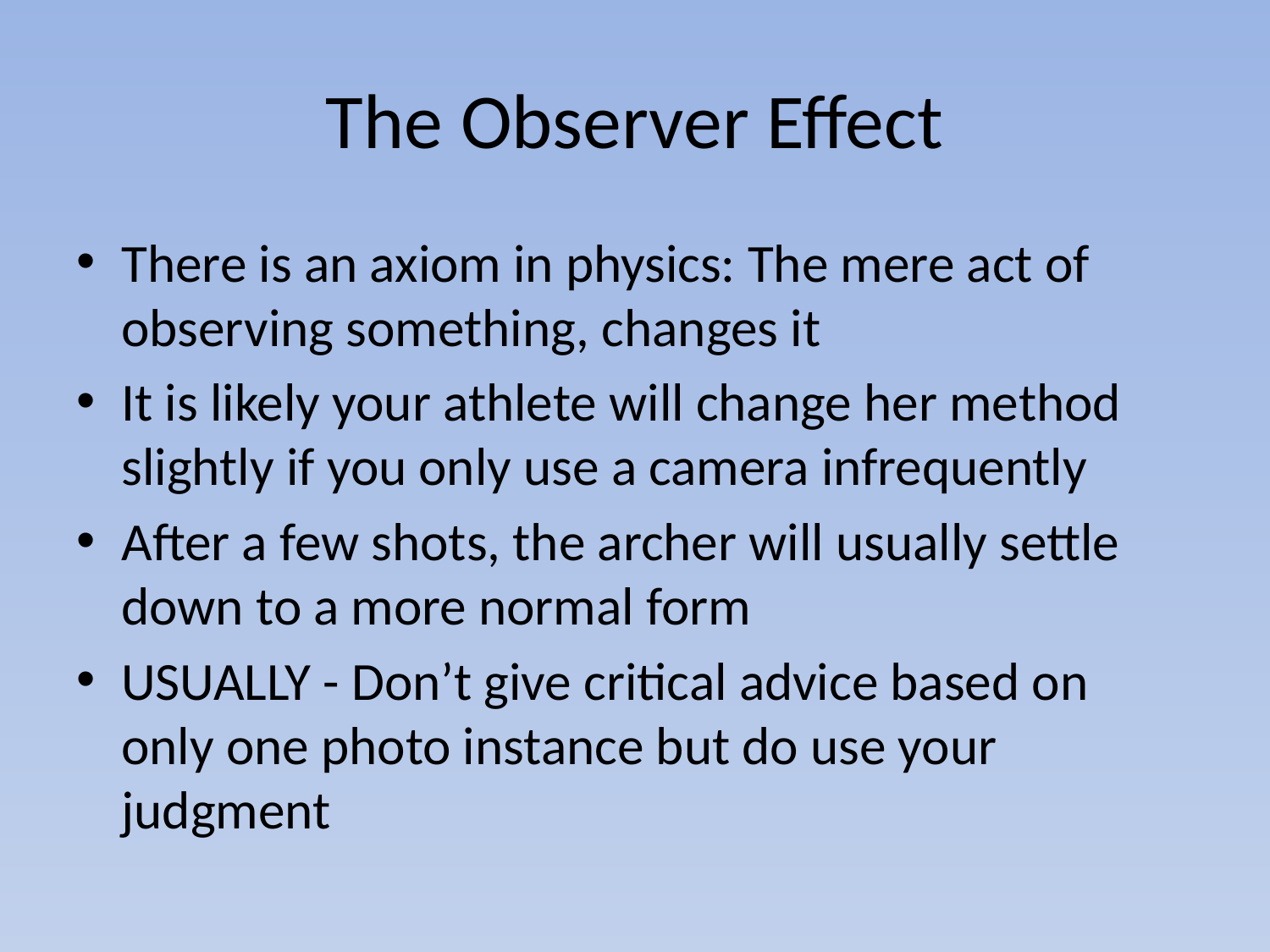

# The Observer Effect
There is an axiom in physics: The mere act of observing something, changes it
It is likely your athlete will change her method slightly if you only use a camera infrequently
After a few shots, the archer will usually settle down to a more normal form
USUALLY - Don’t give critical advice based on only one photo instance but do use your judgment